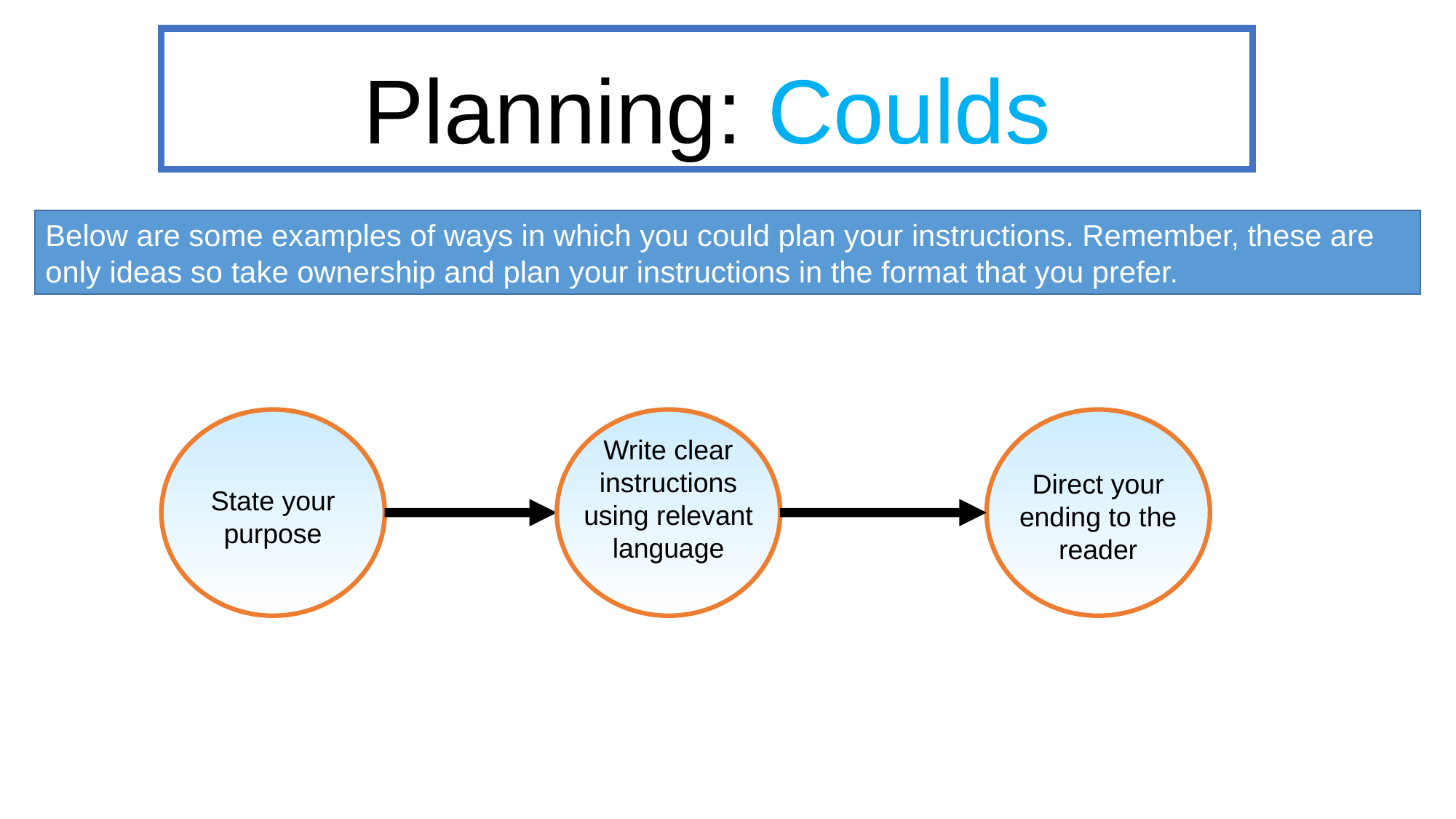

Planning: Coulds
Below are some examples of ways in which you could plan your instructions. Remember, these are only ideas so take ownership and plan your instructions in the format that you prefer.

Write clear instructions using relevant language
Direct your ending to the reader
State your purpose